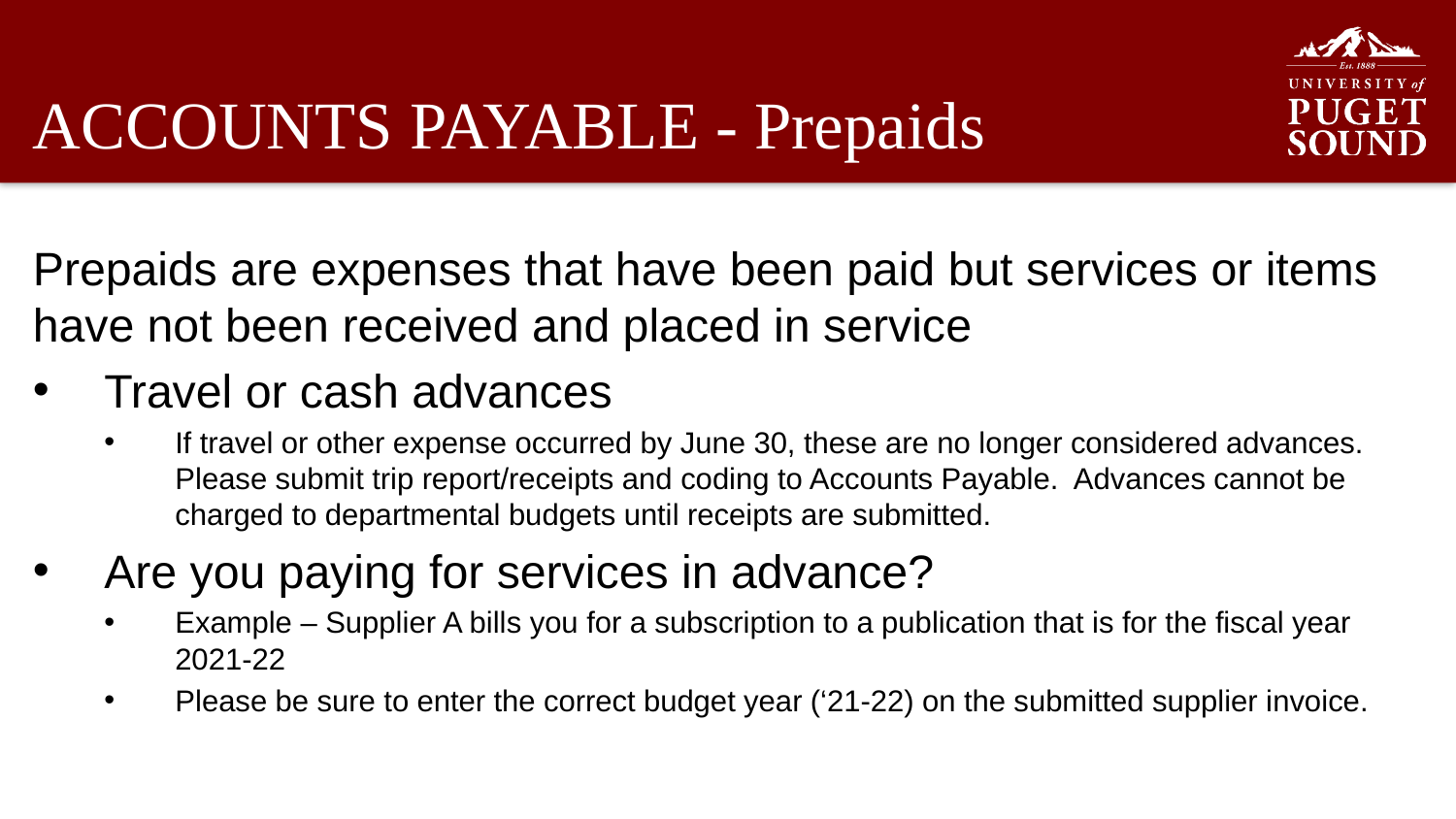

# ACCOUNTS PAYABLE - Prepaids
Prepaids are expenses that have been paid but services or items have not been received and placed in service
Travel or cash advances
If travel or other expense occurred by June 30, these are no longer considered advances. Please submit trip report/receipts and coding to Accounts Payable.  Advances cannot be charged to departmental budgets until receipts are submitted.
Are you paying for services in advance?
Example – Supplier A bills you for a subscription to a publication that is for the fiscal year 2021-22
Please be sure to enter the correct budget year (‘21-22) on the submitted supplier invoice.